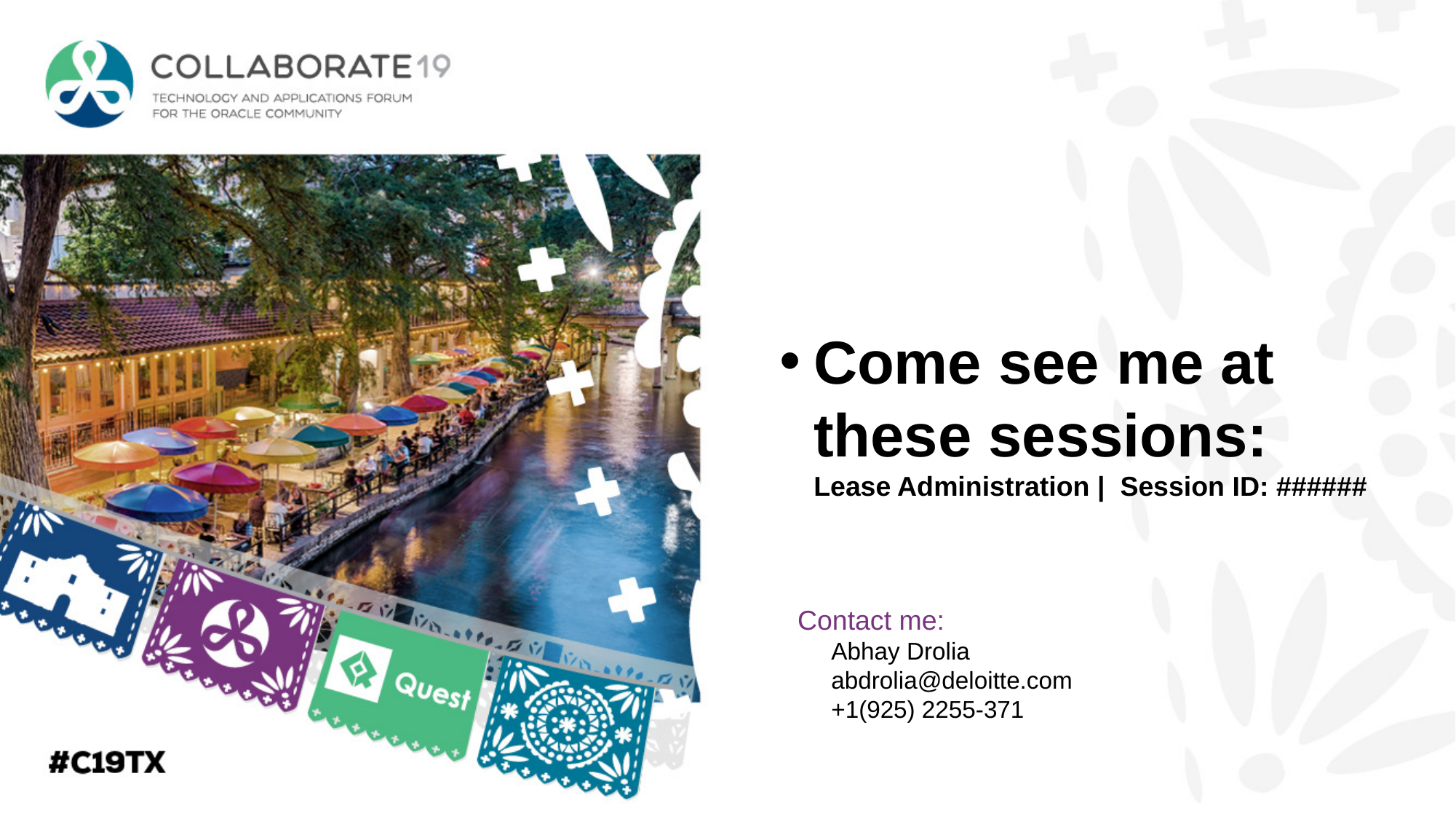

# Come see me at these sessions: Lease Administration |  Session ID: ######
Contact me:
Abhay Drolia
abdrolia@deloitte.com
+1(925) 2255-371